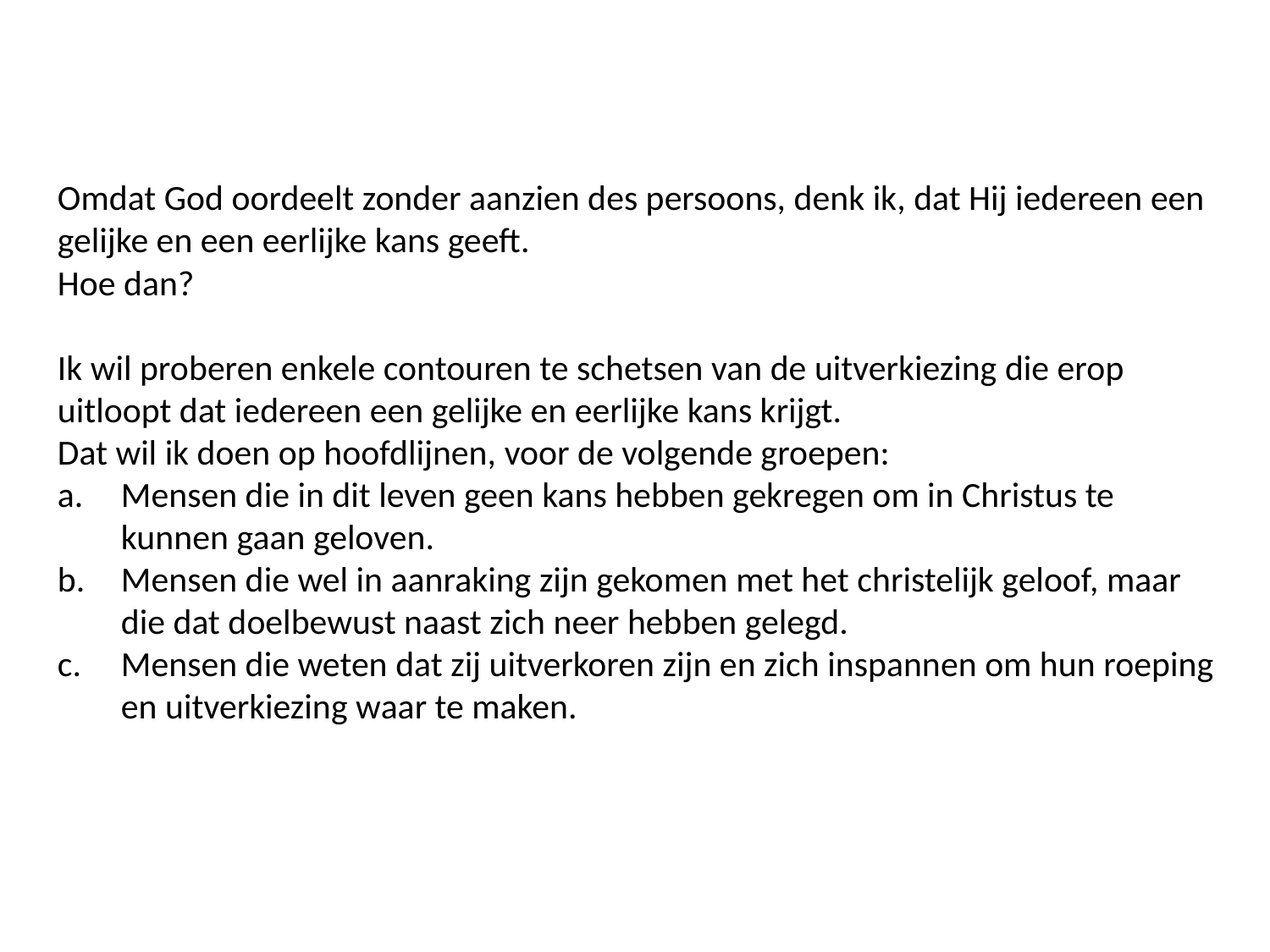

Omdat God oordeelt zonder aanzien des persoons, denk ik, dat Hij iedereen een gelijke en een eerlijke kans geeft.
Hoe dan?

Ik wil proberen enkele contouren te schetsen van de uitverkiezing die erop uitloopt dat iedereen een gelijke en eerlijke kans krijgt.
Dat wil ik doen op hoofdlijnen, voor de volgende groepen:
Mensen die in dit leven geen kans hebben gekregen om in Christus te kunnen gaan geloven.
Mensen die wel in aanraking zijn gekomen met het christelijk geloof, maar die dat doelbewust naast zich neer hebben gelegd.
Mensen die weten dat zij uitverkoren zijn en zich inspannen om hun roeping en uitverkiezing waar te maken.